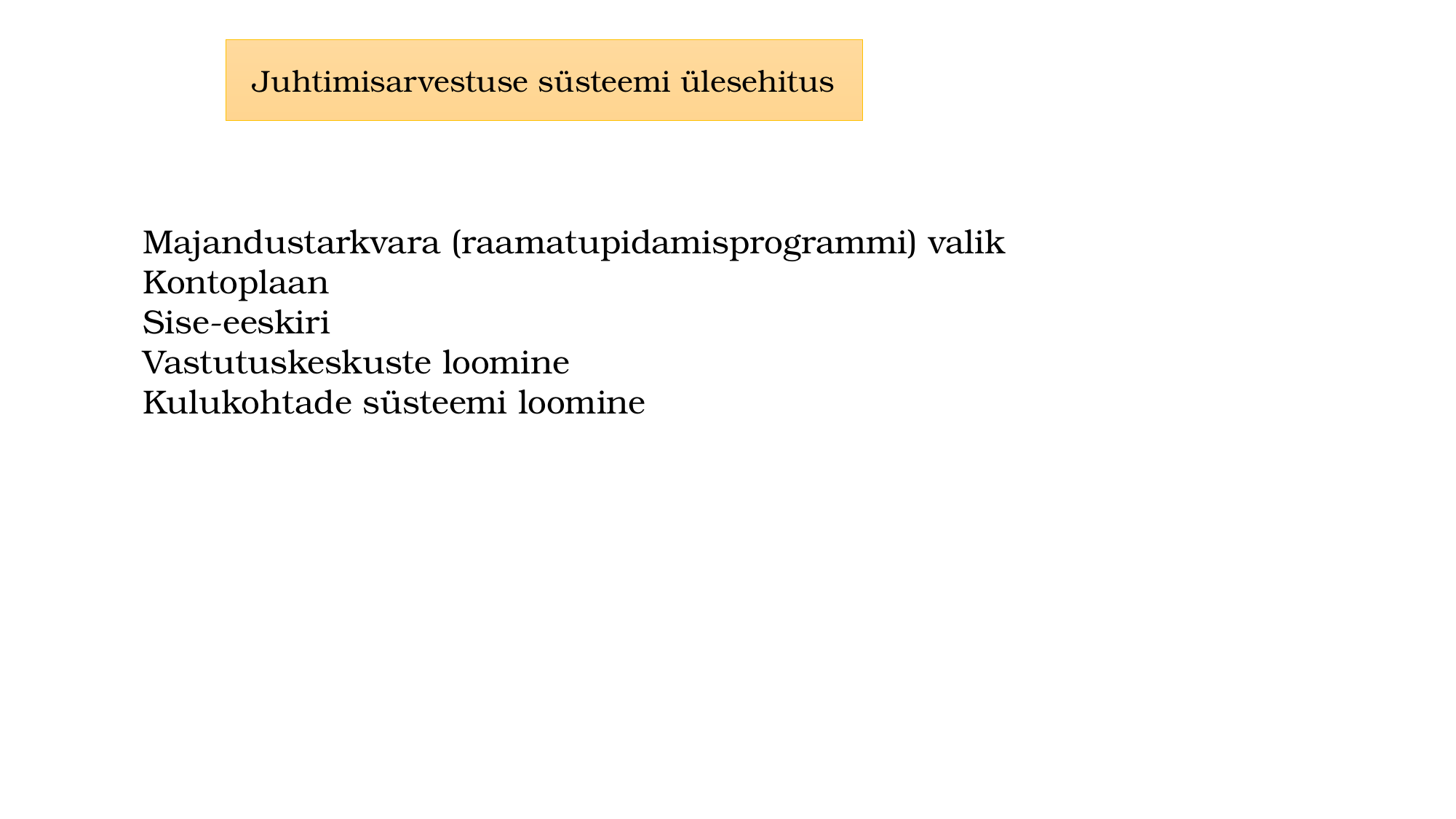

Juhtimisarvestuse süsteemi ülesehitus
Majandustarkvara (raamatupidamisprogrammi) valik
Kontoplaan
Sise-eeskiri
Vastutuskeskuste loomine
Kulukohtade süsteemi loomine